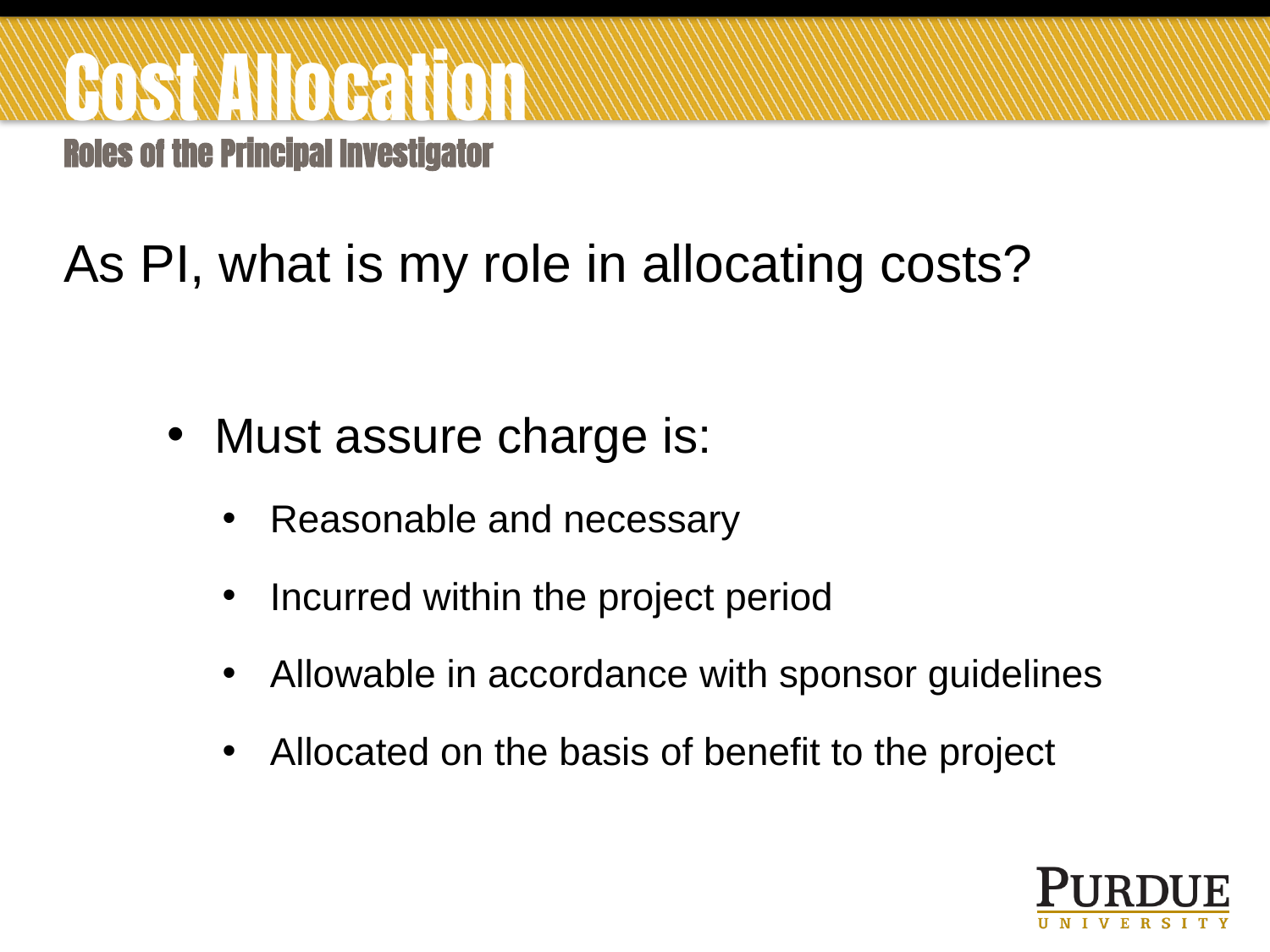

# Cost Allocation
Roles of the Principal Investigator
As PI, what is my role in allocating costs?

Must assure charge is:
Reasonable and necessary
Incurred within the project period
Allowable in accordance with sponsor guidelines
Allocated on the basis of benefit to the project